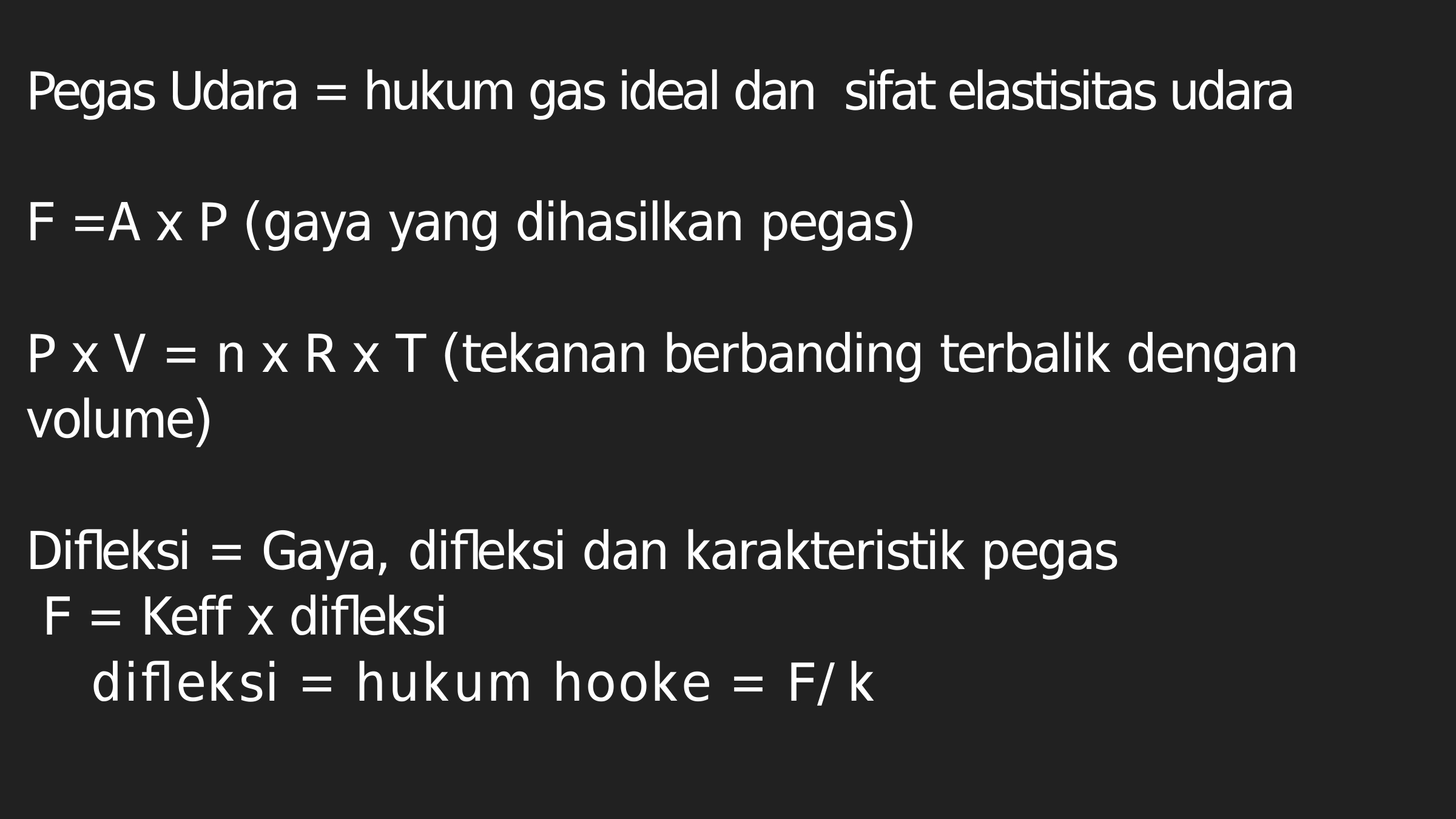

Pegas Udara = hukum gas ideal dan  sifat elastisitas udara

F =A x P (gaya yang dihasilkan pegas)

P x V = n x R x T (tekanan berbanding terbalik dengan volume)

Difleksi = Gaya, difleksi dan karakteristik pegas
 F = Keff x difleksi
    difleksi = hukum hooke = F/k